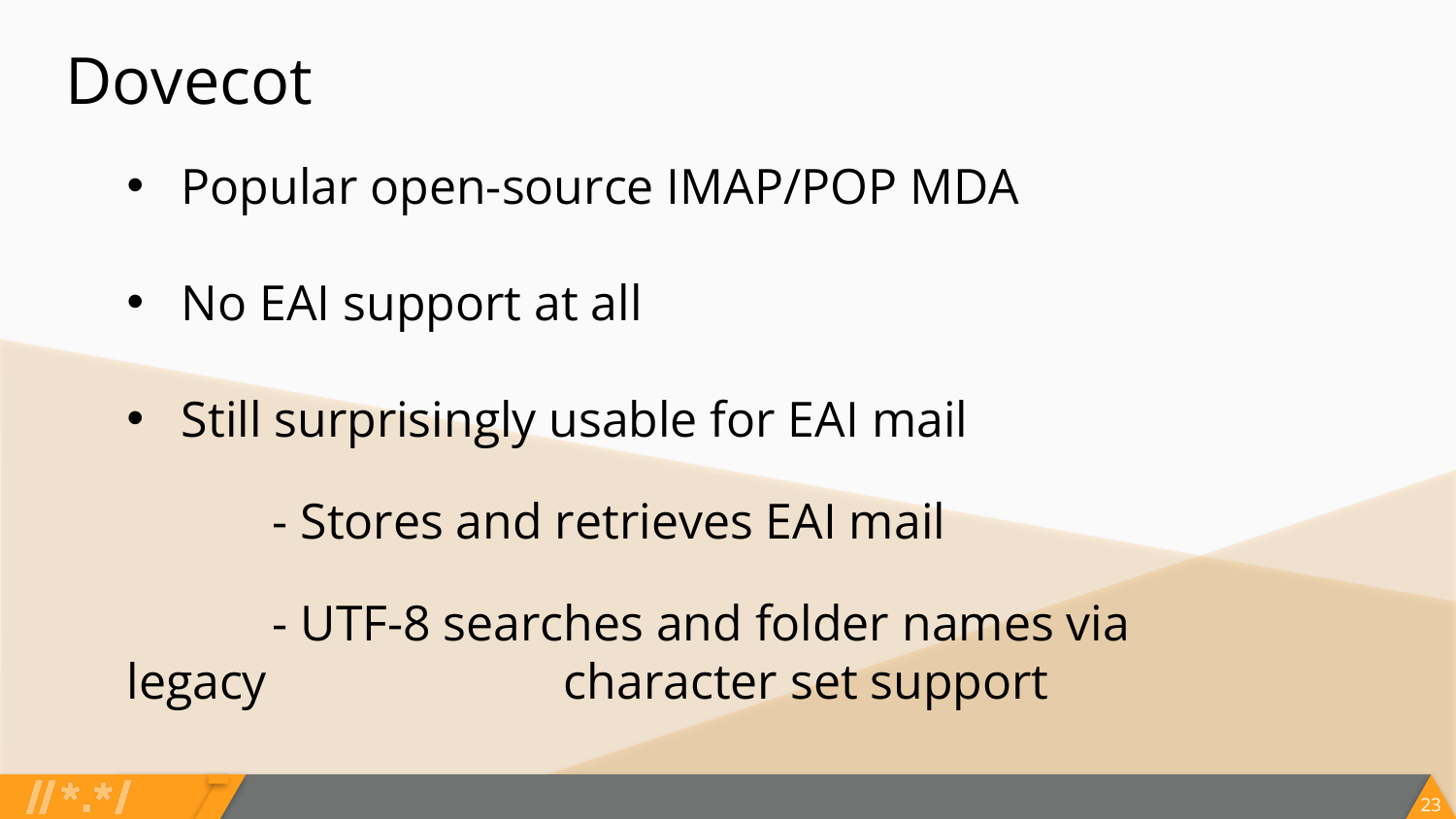

# Dovecot
Popular open-source IMAP/POP MDA

No EAI support at all

Still surprisingly usable for EAI mail

	- Stores and retrieves EAI mail

	- UTF-8 searches and folder names via legacy 		character set support